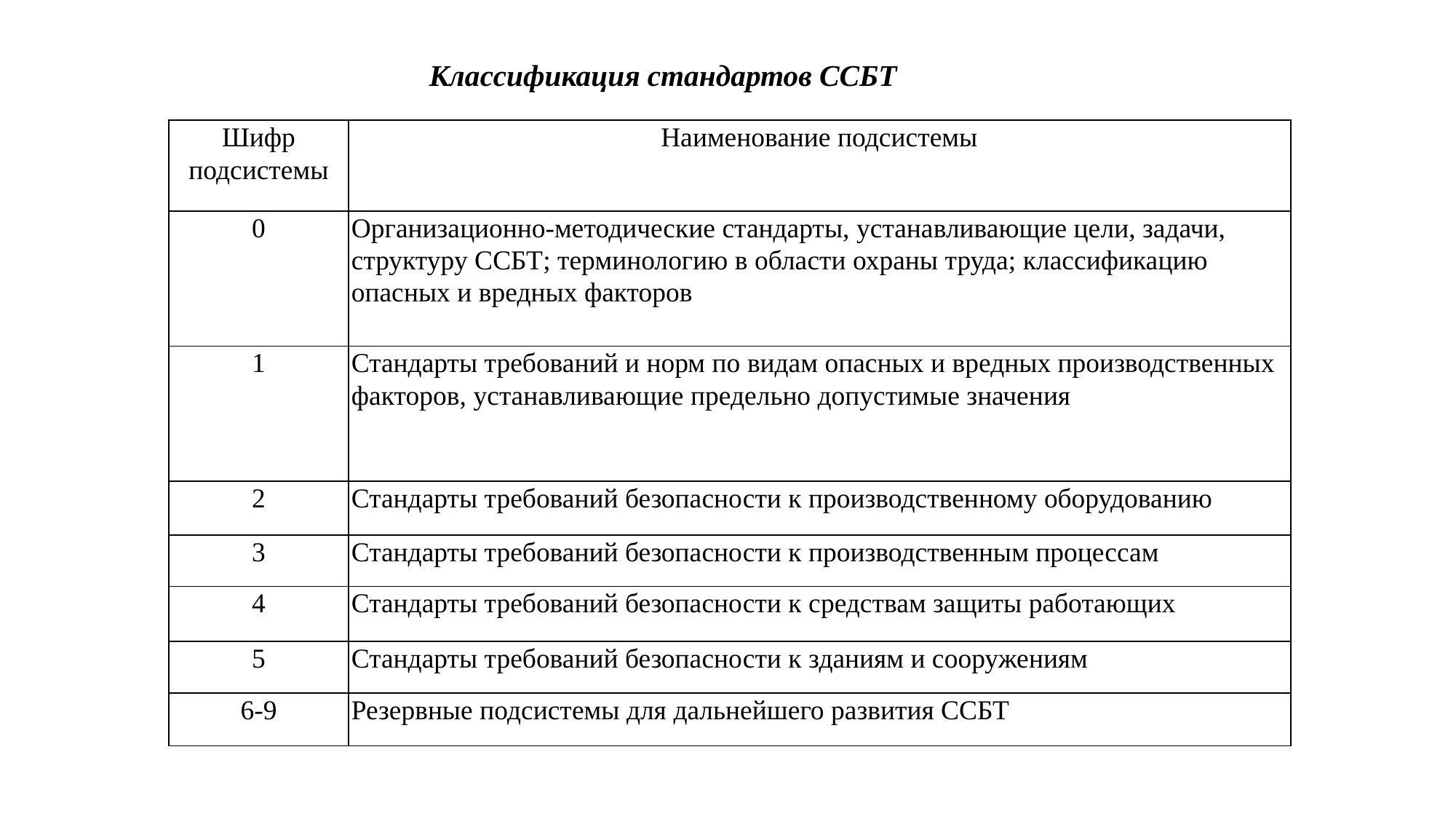

# Классификация стандартов ССБТ
| Шифр подсистемы | Наименование подсистемы |
| --- | --- |
| 0 | Организационно-методические стандарты, устанавливающие цели, задачи, структуру ССБТ; терминологию в области охраны труда; классификацию опасных и вредных факторов |
| 1 | Стандарты требований и норм по видам опасных и вредных производственных факторов, устанавливающие предельно допустимые значения |
| 2 | Стандарты требований безопасности к производственному оборудованию |
| 3 | Стандарты требований безопасности к производственным процессам |
| 4 | Стандарты требований безопасности к средствам защиты работающих |
| 5 | Стандарты требований безопасности к зданиям и сооружениям |
| 6-9 | Резервные подсистемы для дальнейшего развития ССБТ |